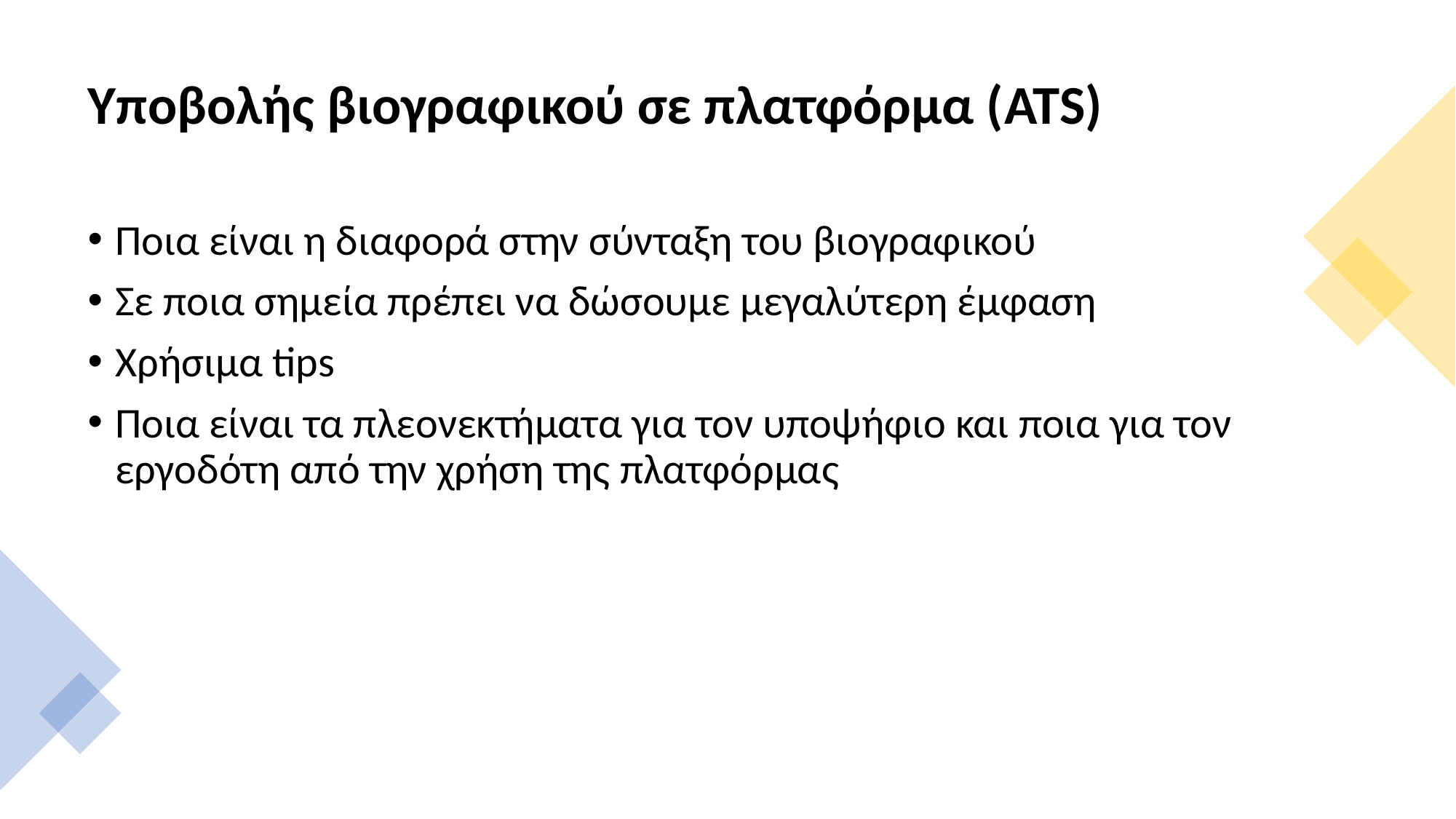

# Yποβολής βιογραφικού σε πλατφόρμα (ATS)

Ποια είναι η διαφορά στην σύνταξη του βιογραφικού
Σε ποια σημεία πρέπει να δώσουμε μεγαλύτερη έμφαση
Χρήσιμα tips
Ποια είναι τα πλεονεκτήματα για τον υποψήφιο και ποια για τον εργοδότη από την χρήση της πλατφόρμας